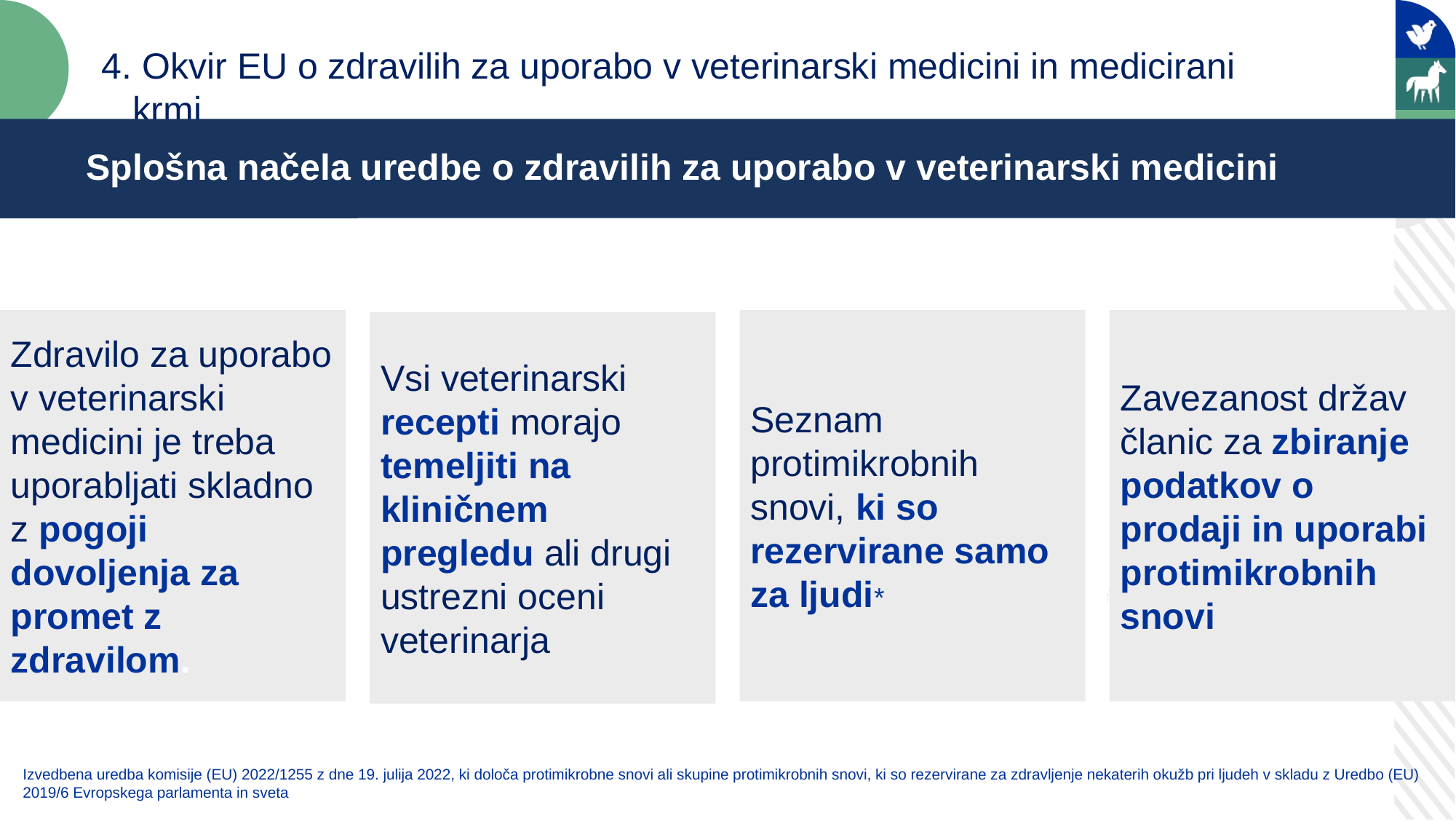

4. Okvir EU o zdravilih za uporabo v veterinarski medicini in medicirani krmi

Splošna načela uredbe o zdravilih za uporabo v veterinarski medicini
Zdravilo za uporabo v veterinarski medicini je treba uporabljati skladno z pogoji dovoljenja za promet z zdravilom.
Seznam protimikrobnih snovi, ki so rezervirane samo za ljudi*
Zavezanost držav članic za zbiranje podatkov o prodaji in uporabi protimikrobnih snovi
Vsi veterinarski recepti morajo temeljiti na kliničnem pregledu ali drugi ustrezni oceni veterinarja
Izvedbena uredba komisije (EU) 2022/1255 z dne 19. julija 2022, ki določa protimikrobne snovi ali skupine protimikrobnih snovi, ki so rezervirane za zdravljenje nekaterih okužb pri ljudeh v skladu z Uredbo (EU) 2019/6 Evropskega parlamenta in sveta